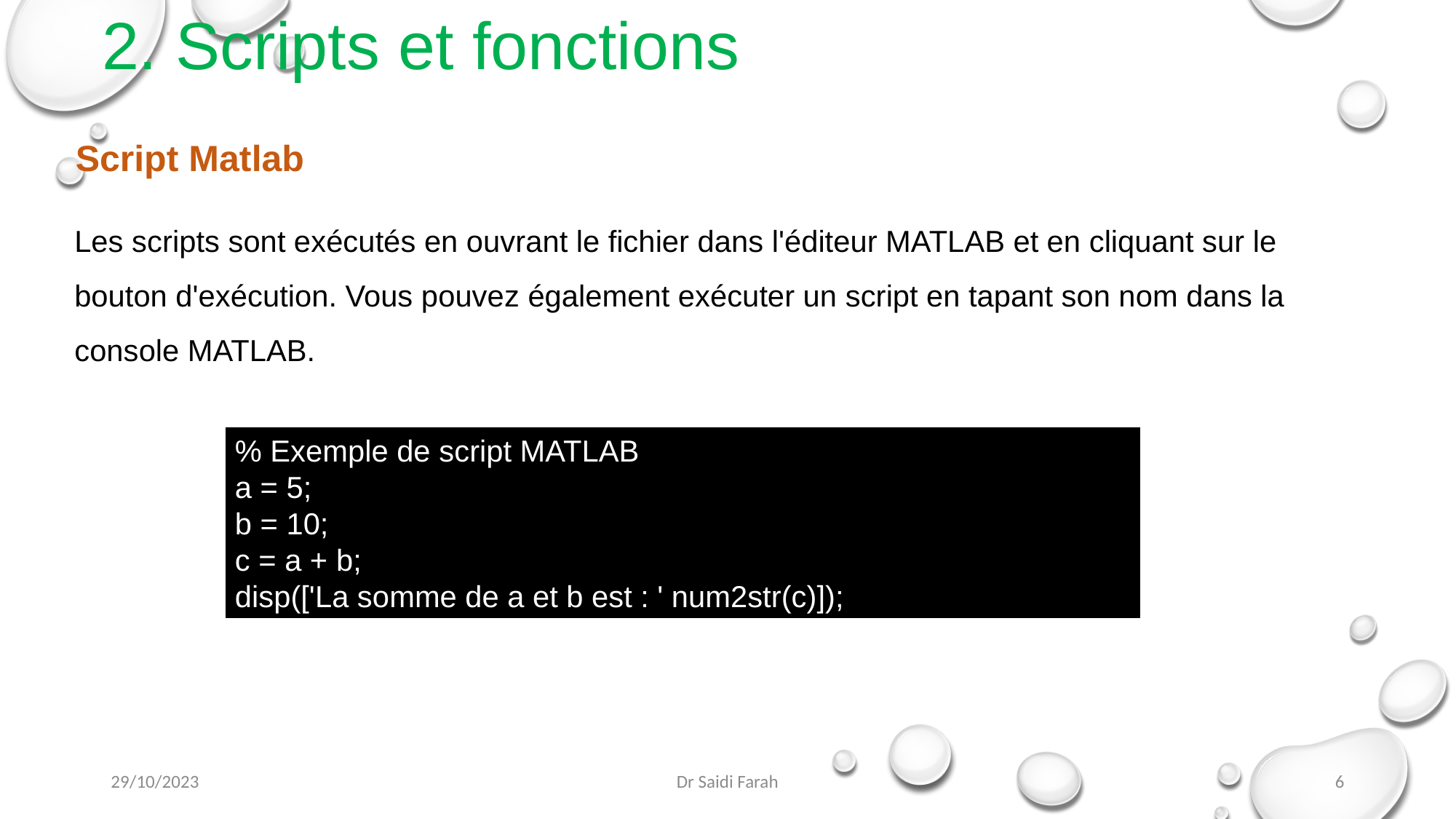

# 2. Scripts et fonctions
Script Matlab
Les scripts sont exécutés en ouvrant le fichier dans l'éditeur MATLAB et en cliquant sur le bouton d'exécution. Vous pouvez également exécuter un script en tapant son nom dans la console MATLAB.
% Exemple de script MATLAB
a = 5;
b = 10;
c = a + b;
disp(['La somme de a et b est : ' num2str(c)]);
29/10/2023
Dr Saidi Farah
6